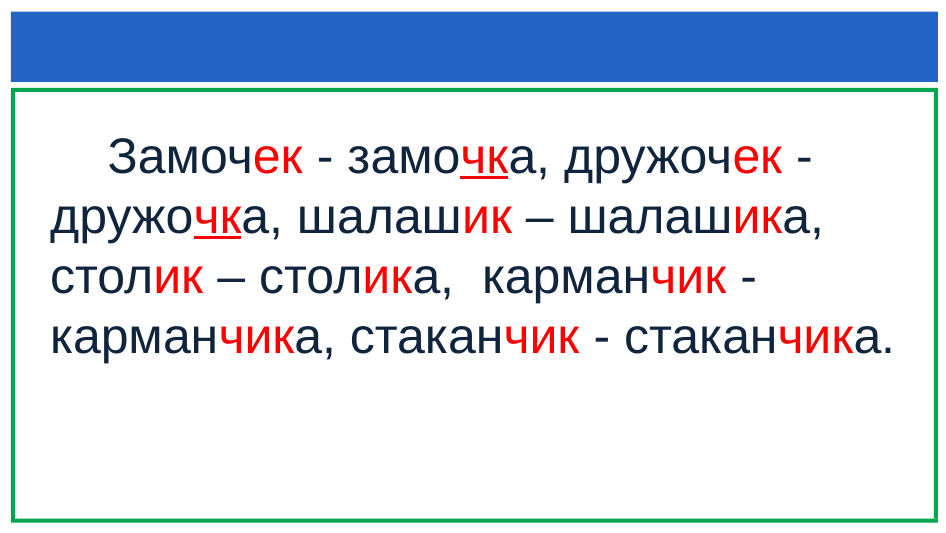

#
     Замочек - замочка, дружочек - дружочка, шалашик – шалашика, столик – столика,  карманчик - карманчика, стаканчик - стаканчика.